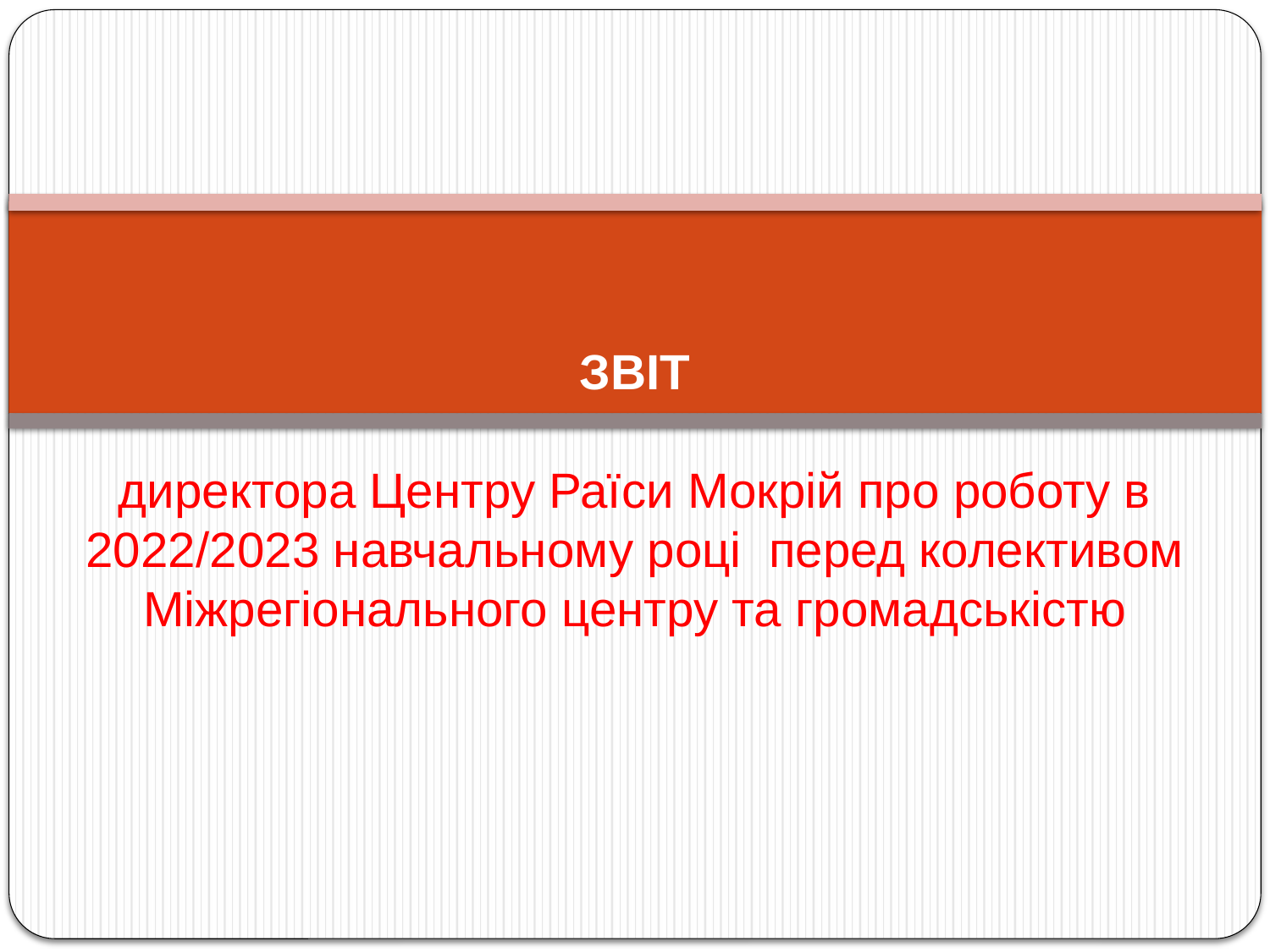

# ЗВІТ директора Центру Раїси Мокрій про роботу в 2022/2023 навчальному році  перед колективом Міжрегіонального центру та громадськістю